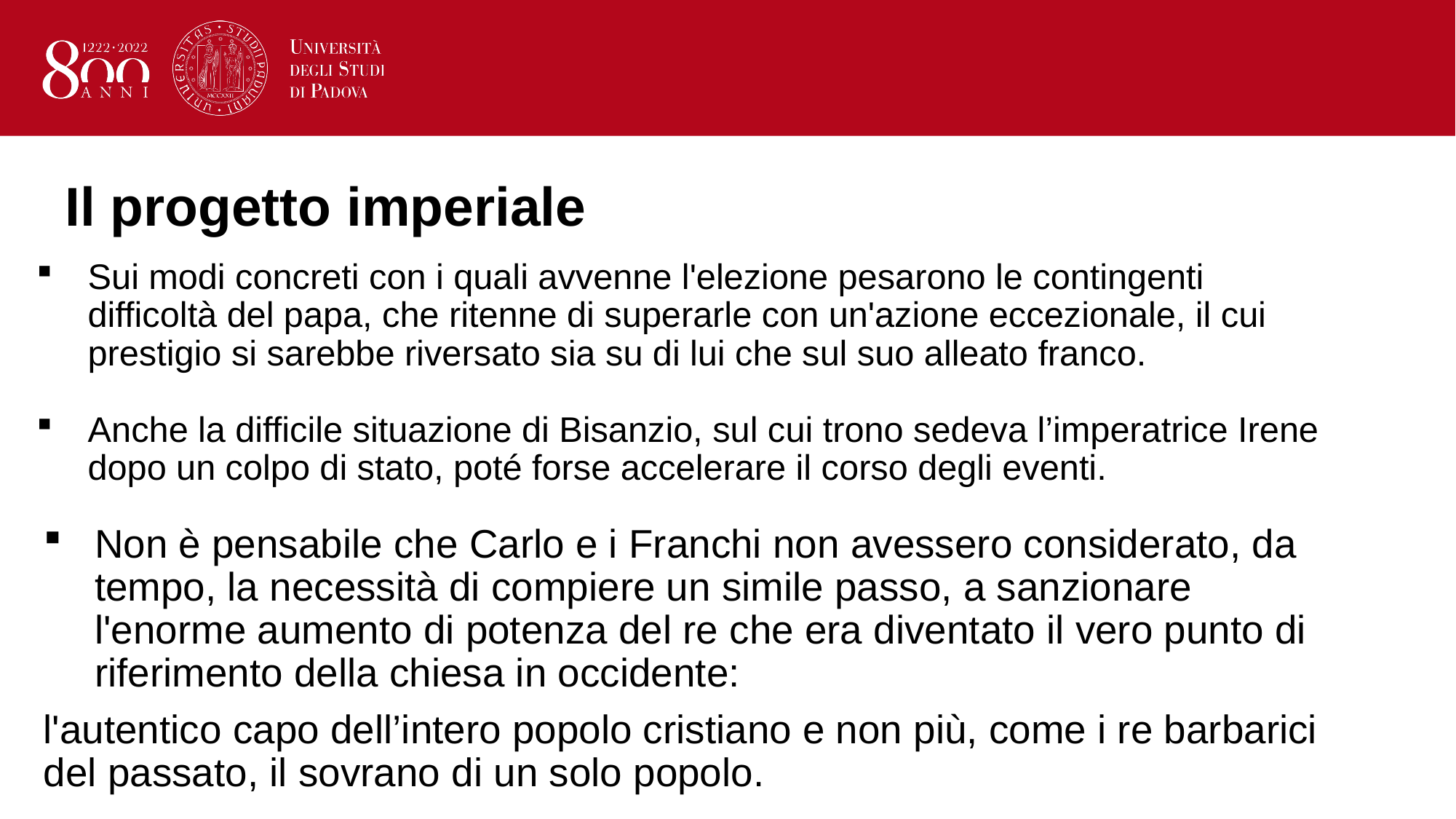

# Il progetto imperiale
Sui modi concreti con i quali avvenne l'elezione pesarono le contingenti difficoltà del papa, che ritenne di superarle con un'azione eccezionale, il cui prestigio si sarebbe riversato sia su di lui che sul suo alleato franco.

Anche la difficile situazione di Bisanzio, sul cui trono sedeva l’imperatrice Irene dopo un colpo di stato, poté forse accelerare il corso degli eventi.
Non è pensabile che Carlo e i Franchi non avessero considerato, da tempo, la necessità di compiere un simile passo, a sanzionare l'enorme aumento di potenza del re che era diventato il vero punto di riferimento della chiesa in occidente:
l'autentico capo dell’intero popolo cristiano e non più, come i re barbarici del passato, il sovrano di un solo popolo.